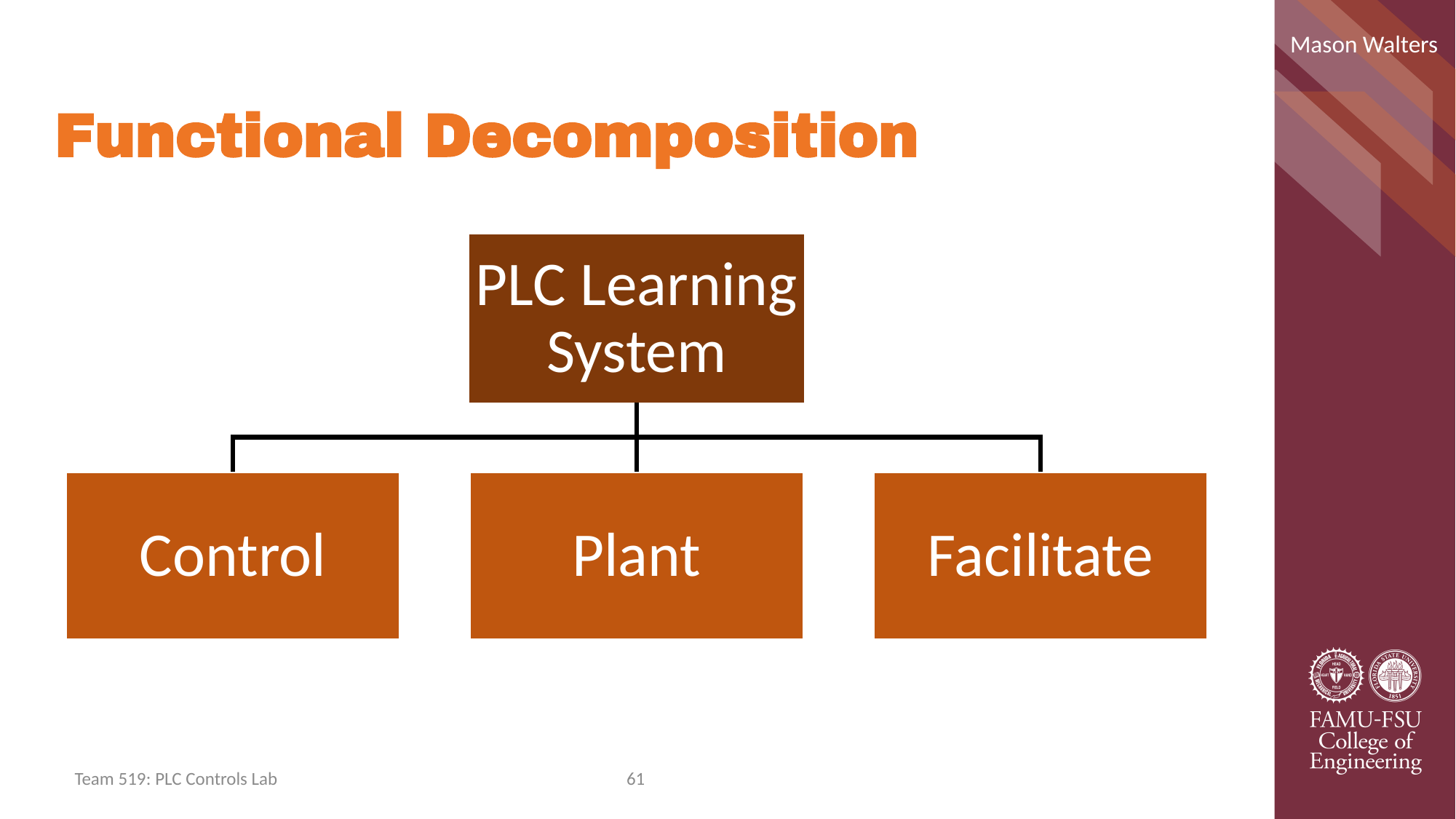

Mason Walters
# Functional Decomposition
PLC Learning System
Control
Plant
Facilitate
Team 519: PLC Controls Lab
61